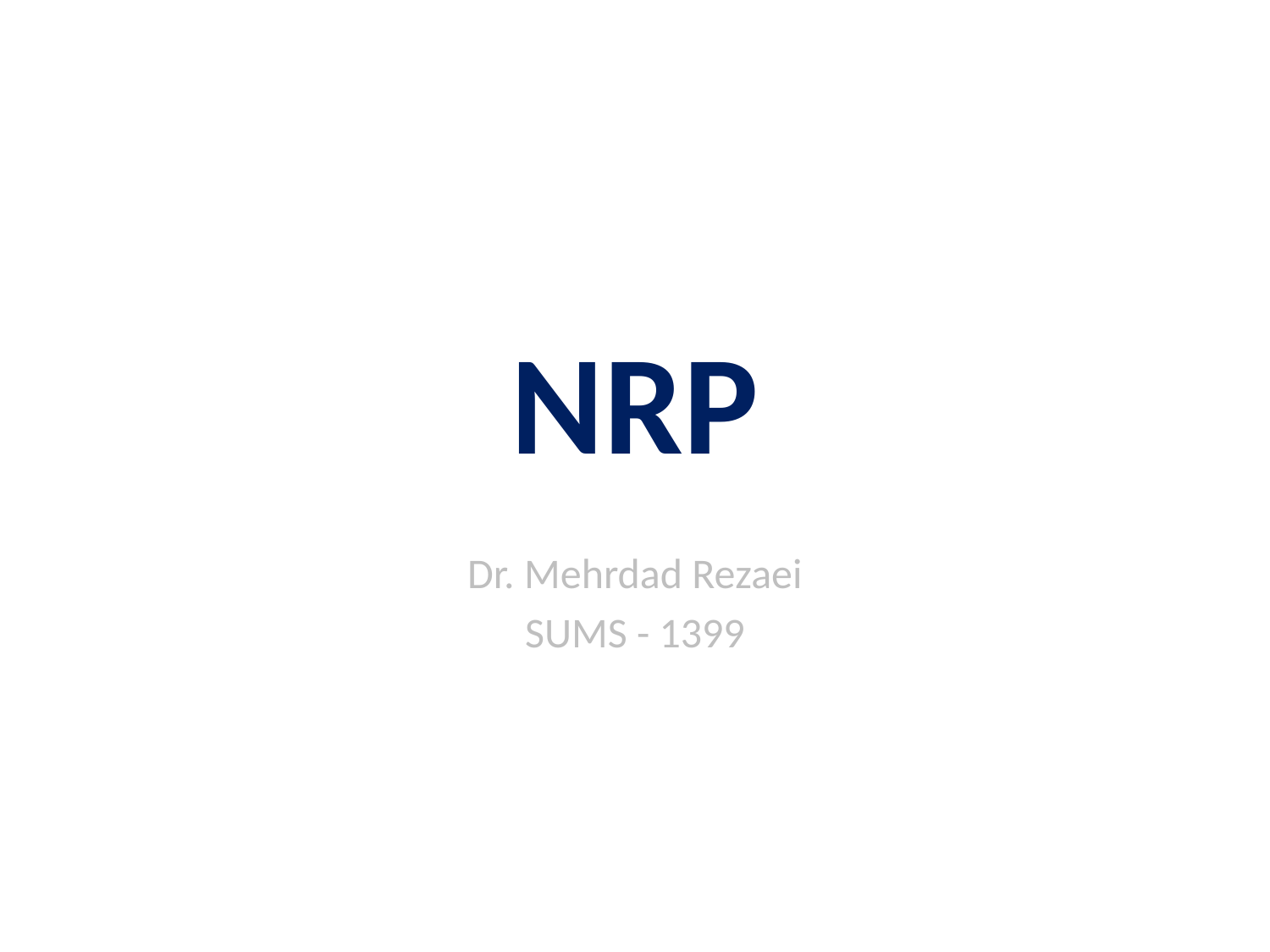

# NRP
Dr. Mehrdad Rezaei
SUMS - 1399